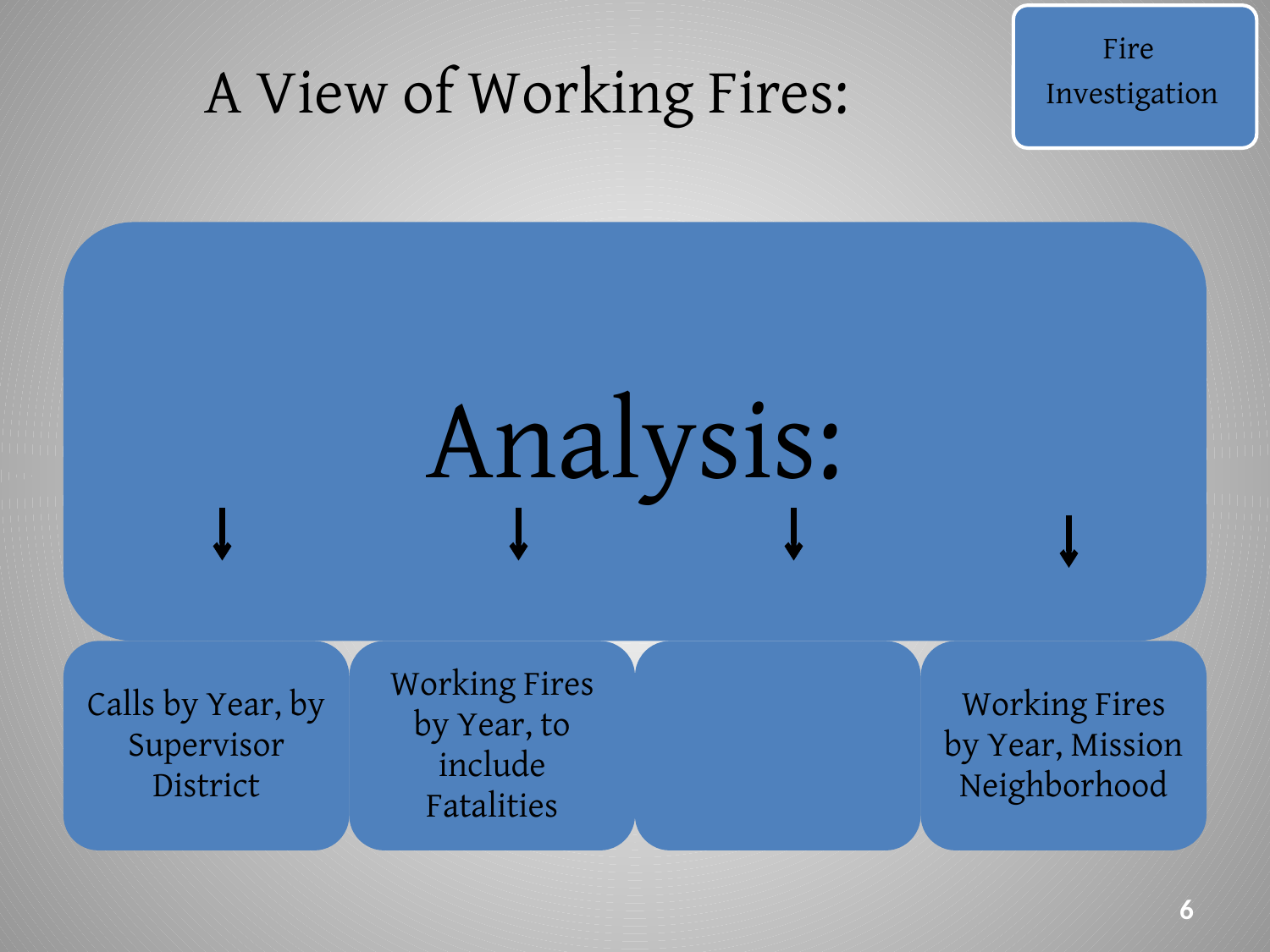

Fire
 Investigation

# A View of Working Fires:
Analysis:
Calls by Year, by Supervisor District
Working Fires by Year, to include Fatalities
Working Fires by Year, Mission Neighborhood
6